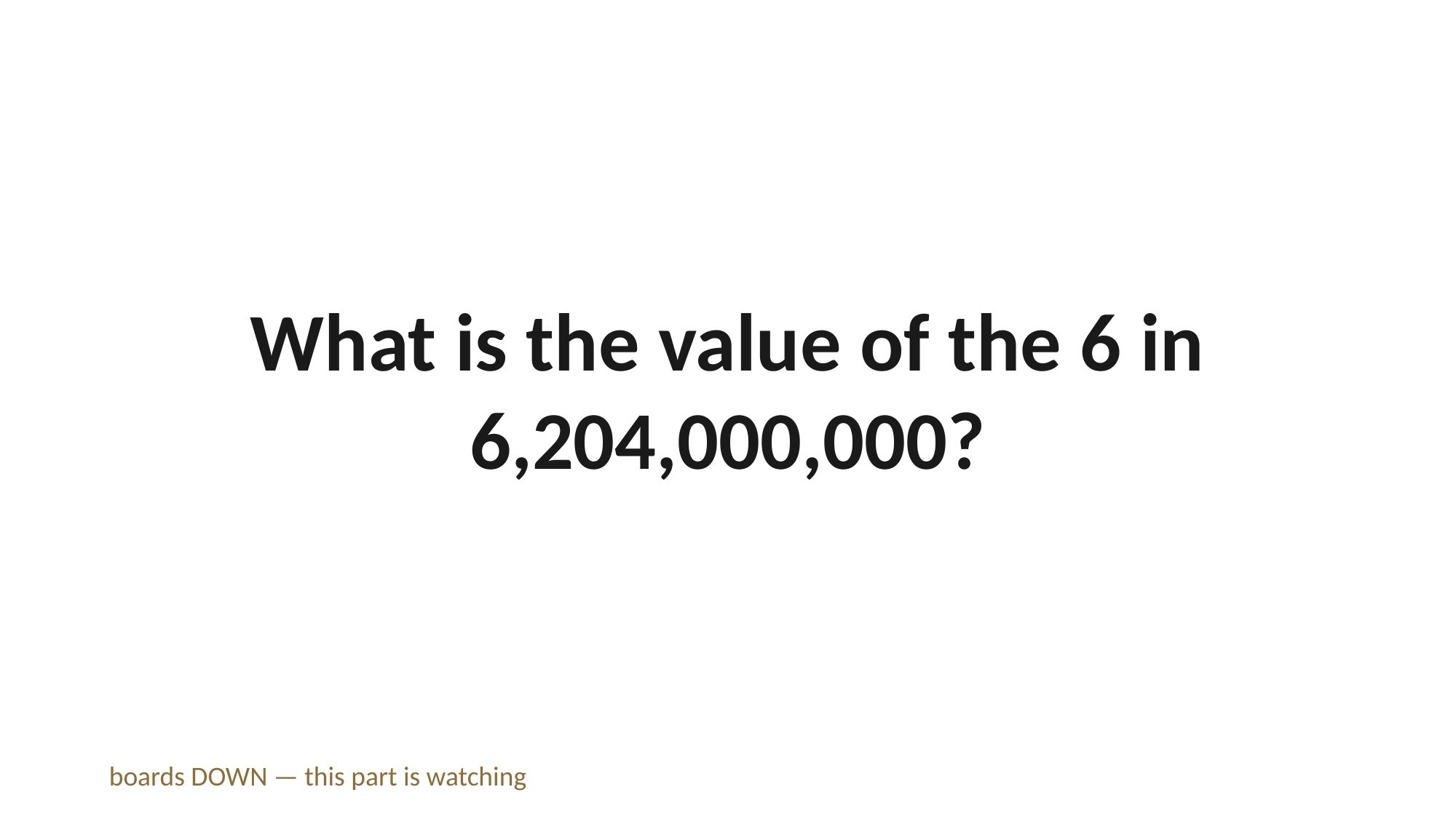

What is the value of the 6 in 6,204,000,000?
boards DOWN — this part is watching